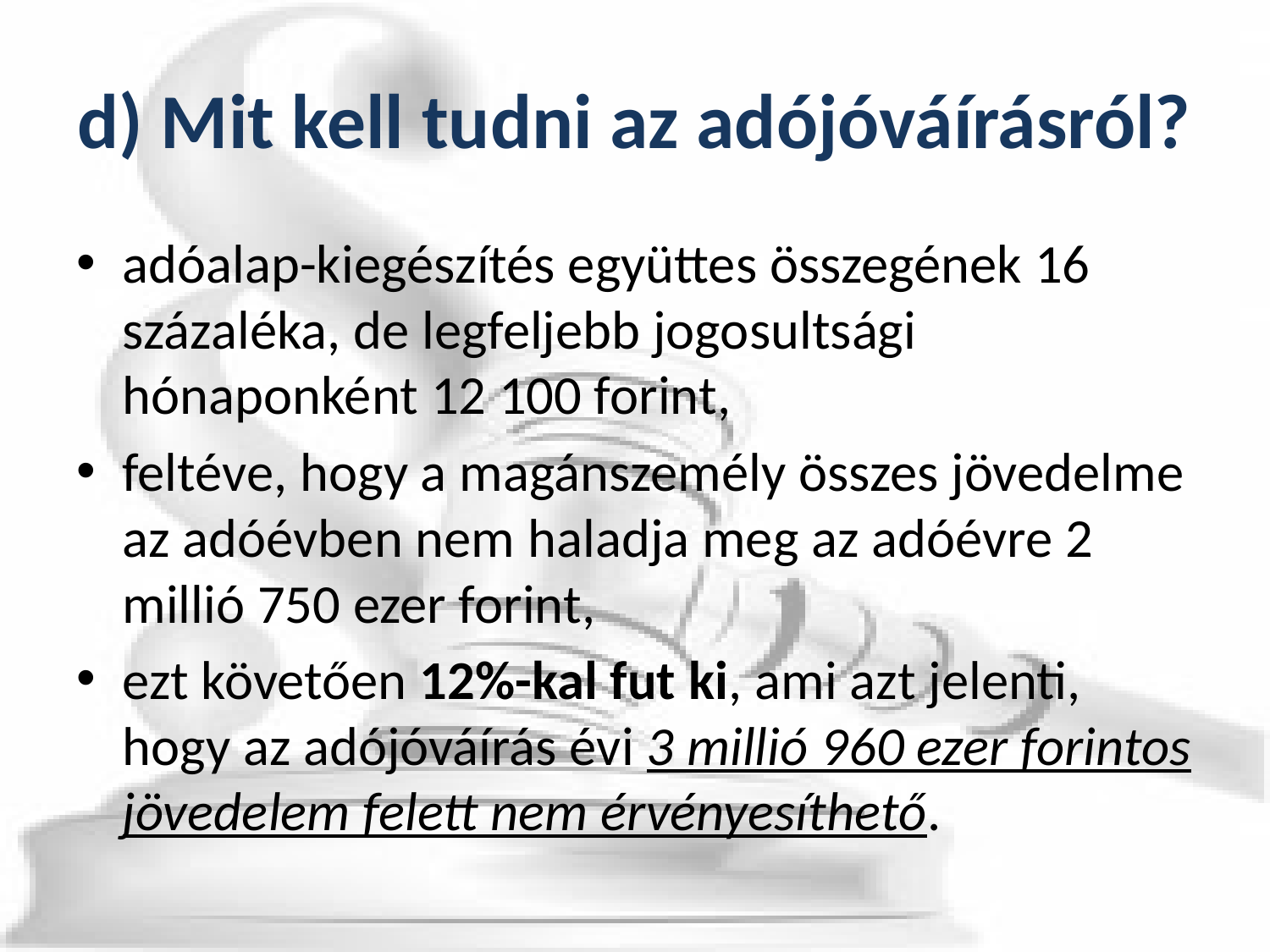

# d) Mit kell tudni az adójóváírásról?
adóalap-kiegészítés együttes összegének 16 százaléka, de legfeljebb jogosultsági hónaponként 12 100 forint,
feltéve, hogy a magánszemély összes jövedelme az adóévben nem haladja meg az adóévre 2 millió 750 ezer forint,
ezt követően 12%-kal fut ki, ami azt jelenti, hogy az adójóváírás évi 3 millió 960 ezer forintos jövedelem felett nem érvényesíthető.